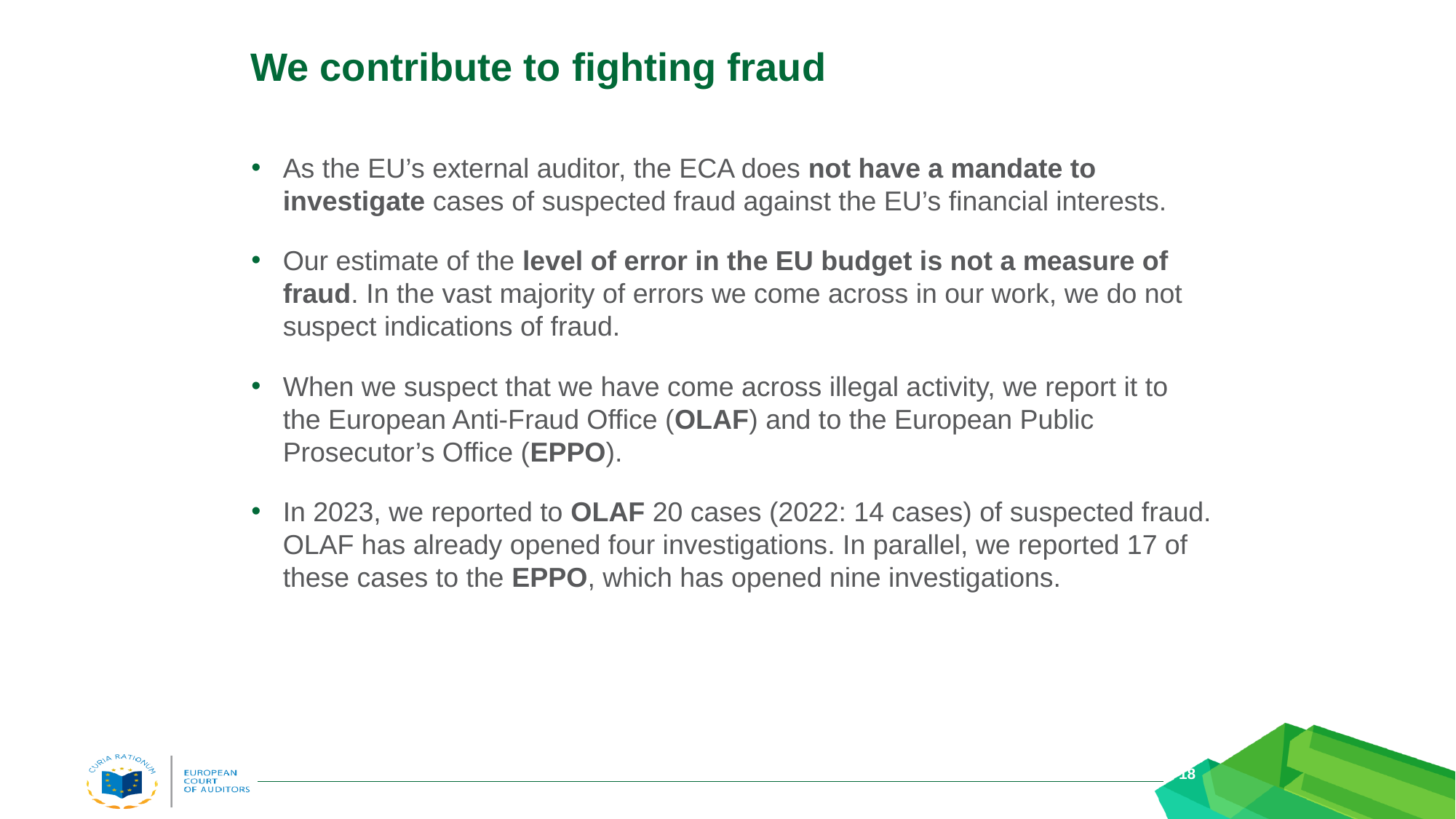

# We contribute to fighting fraud
As the EU’s external auditor, the ECA does not have a mandate to investigate cases of suspected fraud against the EU’s financial interests.
Our estimate of the level of error in the EU budget is not a measure of fraud. In the vast majority of errors we come across in our work, we do not suspect indications of fraud.
When we suspect that we have come across illegal activity, we report it to the European Anti-Fraud Office (OLAF) and to the European Public Prosecutor’s Office (EPPO).
In 2023, we reported to OLAF 20 cases (2022: 14 cases) of suspected fraud. OLAF has already opened four investigations. In parallel, we reported 17 of these cases to the EPPO, which has opened nine investigations.
Slide 18